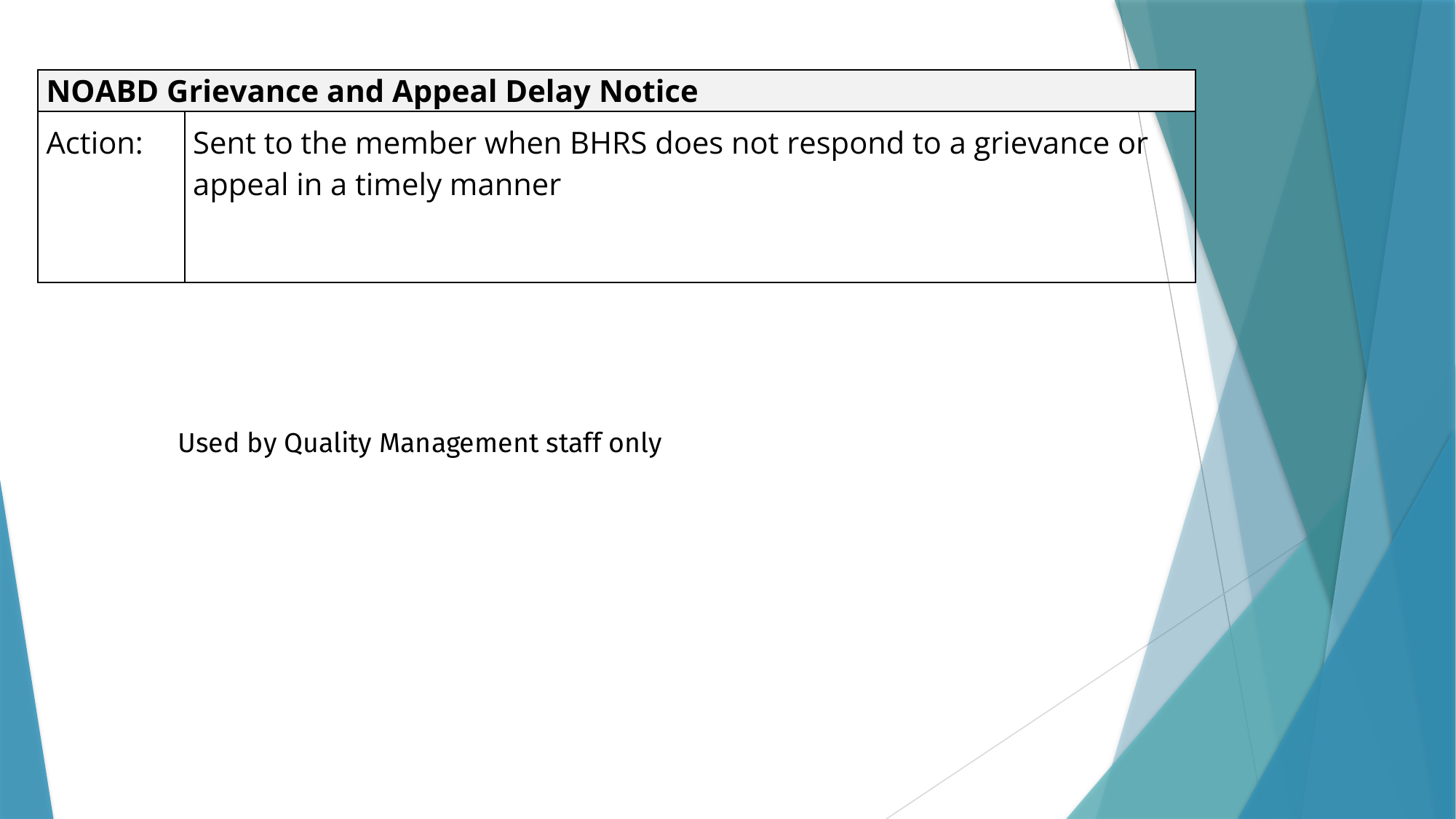

| NOABD Grievance and Appeal Delay Notice |  |
| --- | --- |
| Action: | Sent to the member when BHRS does not respond to a grievance or appeal in a timely manner |
Used by Quality Management staff only